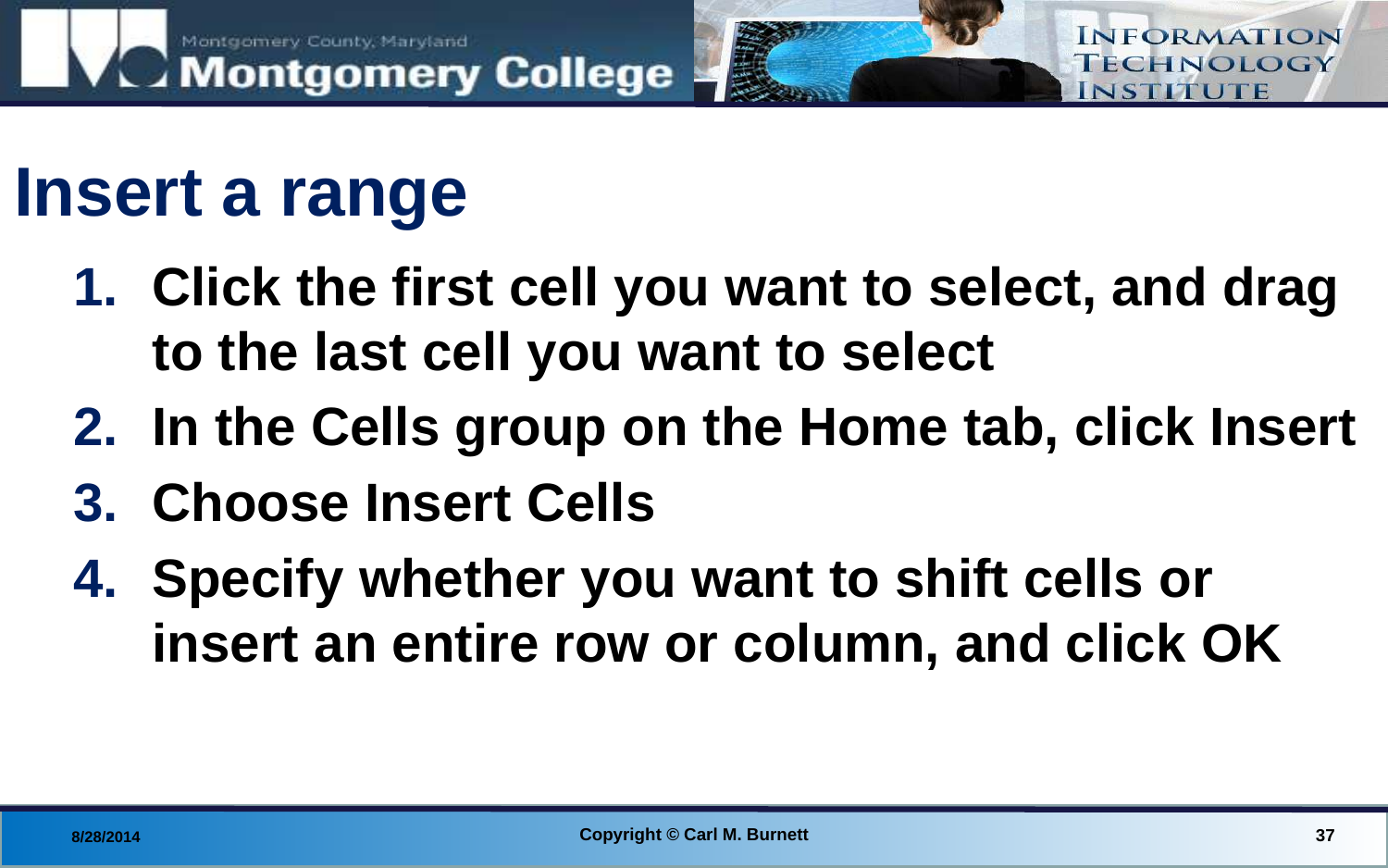

# Insert a range
Click the first cell you want to select, and drag to the last cell you want to select
In the Cells group on the Home tab, click Insert
Choose Insert Cells
Specify whether you want to shift cells or insert an entire row or column, and click OK
Copyright © Carl M. Burnett
37
8/28/2014